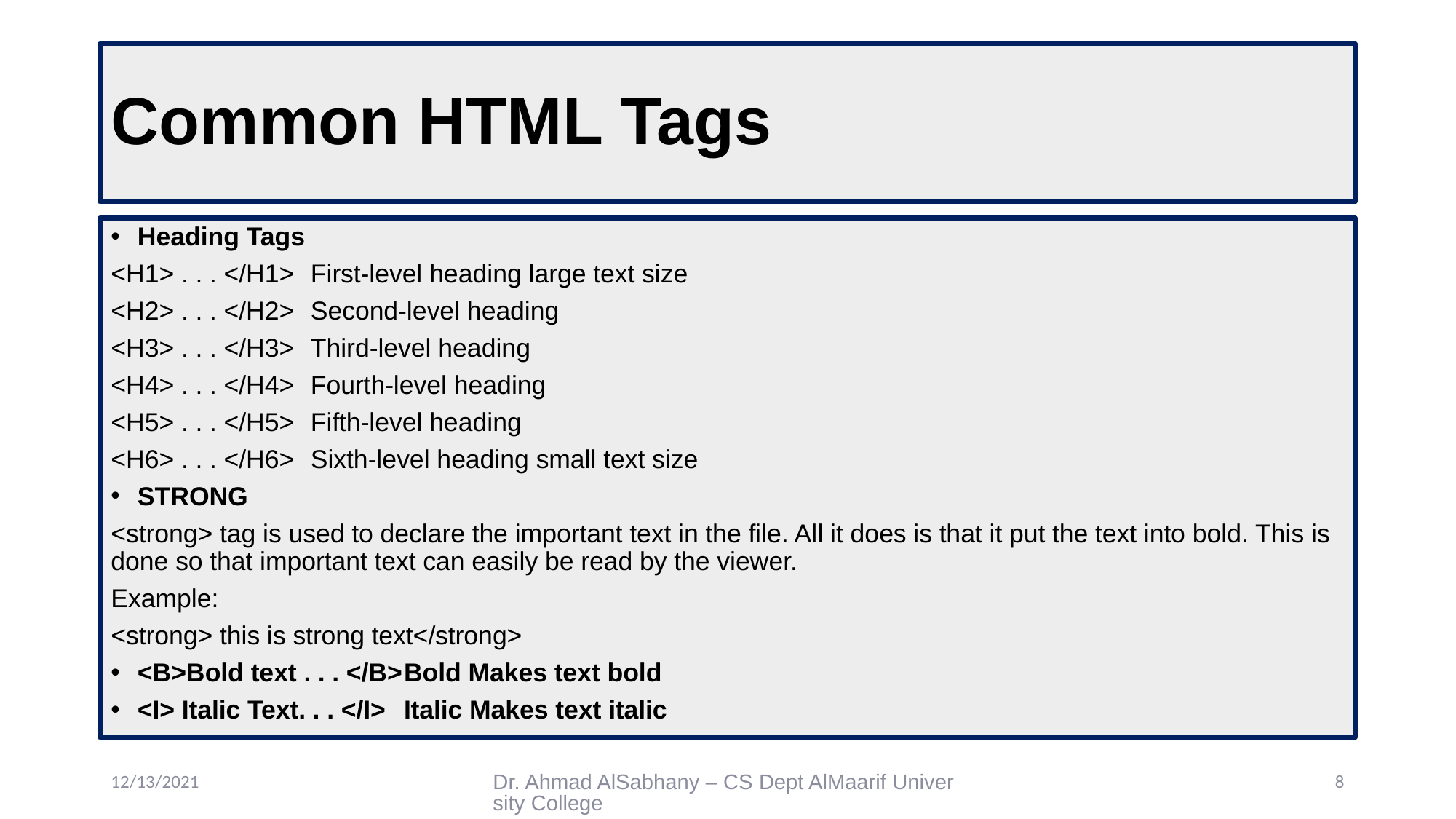

# Common HTML Tags
Heading Tags
<H1> . . . </H1>	First-level heading large text size
<H2> . . . </H2>	Second-level heading
<H3> . . . </H3>	Third-level heading
<H4> . . . </H4>	Fourth-level heading
<H5> . . . </H5>	Fifth-level heading
<H6> . . . </H6> 	Sixth-level heading small text size
STRONG
<strong> tag is used to declare the important text in the file. All it does is that it put the text into bold. This is done so that important text can easily be read by the viewer.
Example:
<strong> this is strong text</strong>
<B>Bold text . . . </B>	Bold Makes text bold
<I> Italic Text. . . </I>	Italic Makes text italic

12/13/2021
Dr. Ahmad AlSabhany – CS Dept AlMaarif University College
8